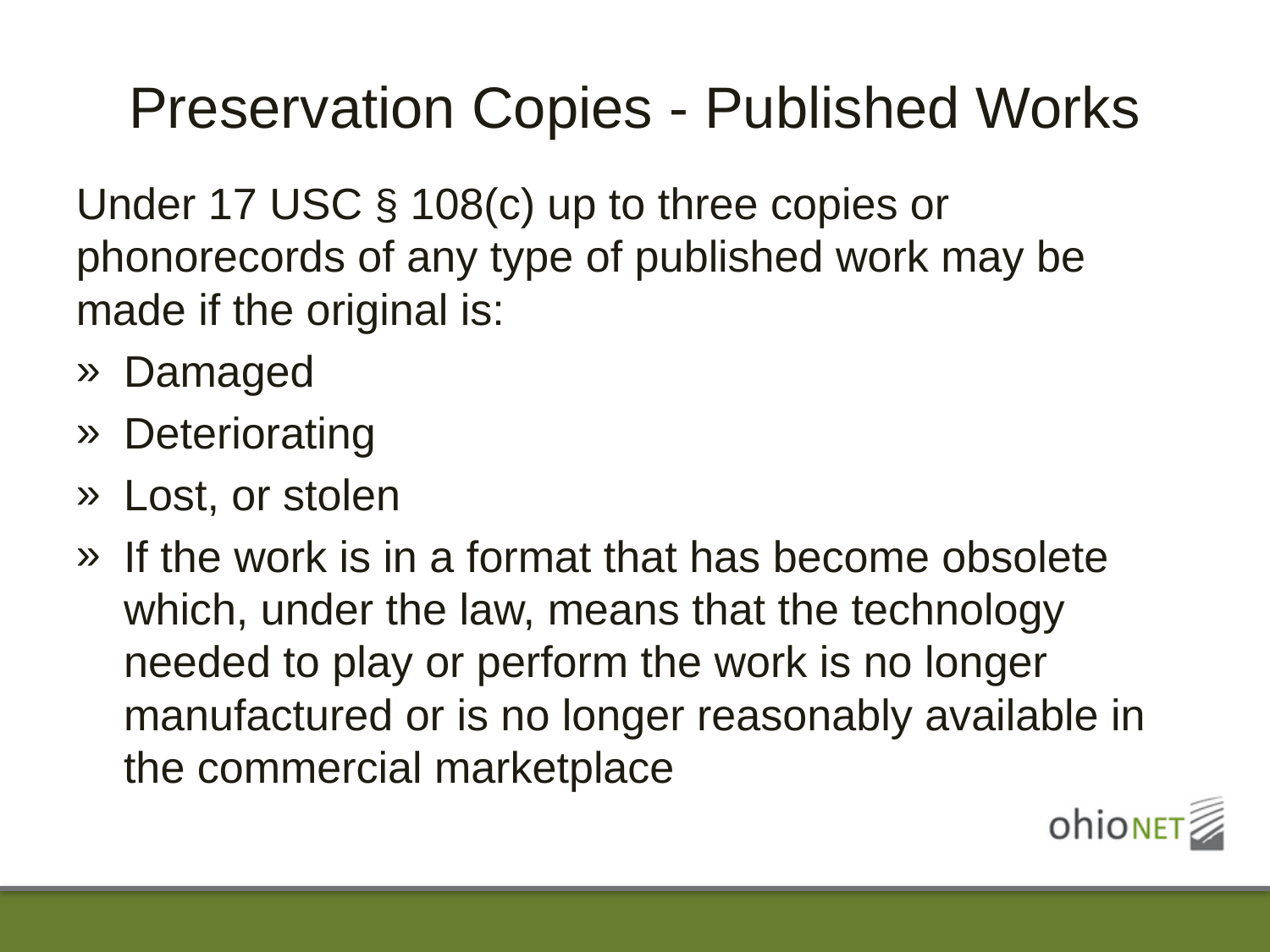

# Preservation Copies - Published Works
Under 17 USC § 108(c) up to three copies or phonorecords of any type of published work may be made if the original is:
Damaged
Deteriorating
Lost, or stolen
If the work is in a format that has become obsolete which, under the law, means that the technology needed to play or perform the work is no longer manufactured or is no longer reasonably available in the commercial marketplace